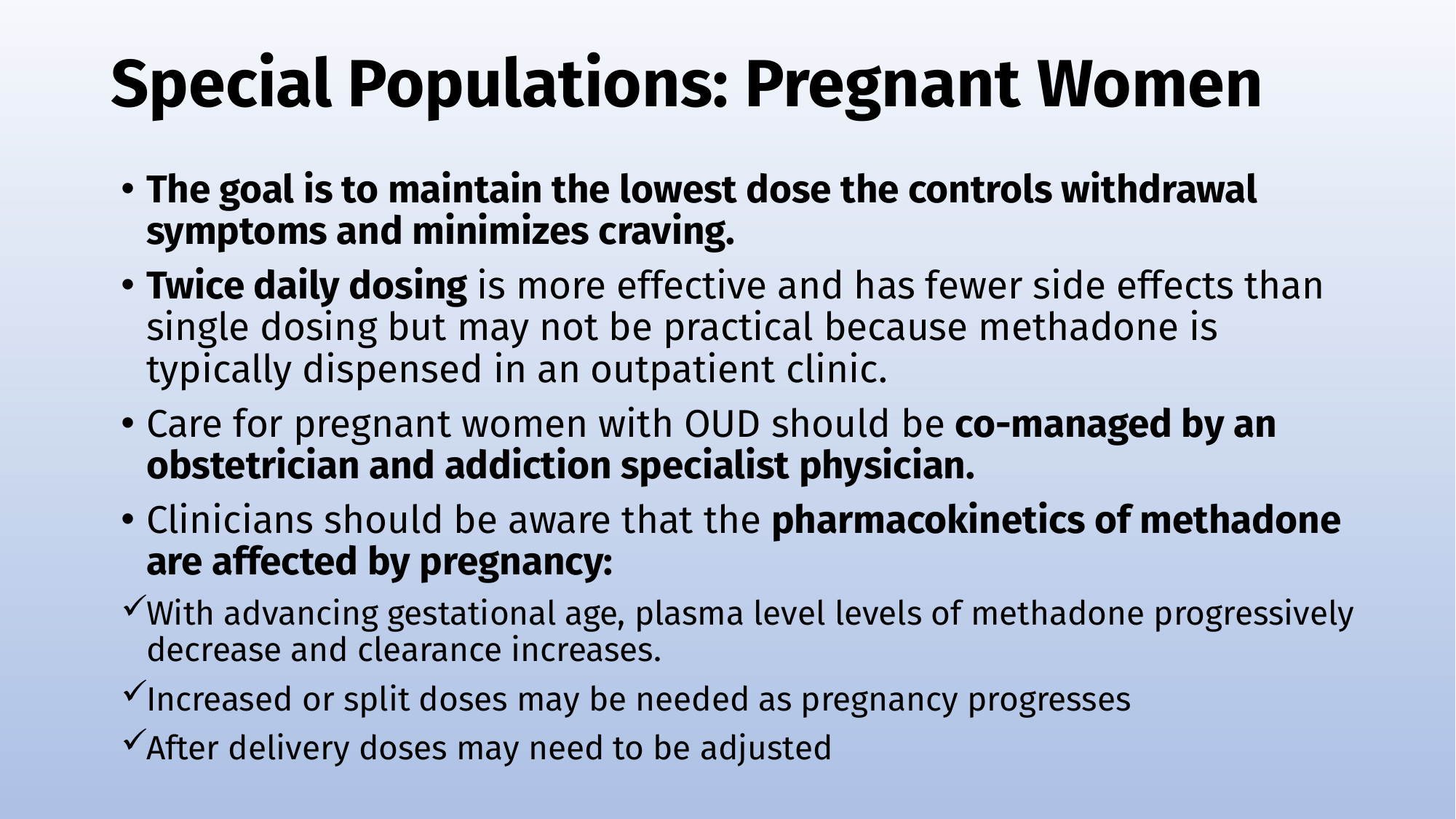

# Special Populations: Pregnant Women
The goal is to maintain the lowest dose the controls withdrawal symptoms and minimizes craving.
Twice daily dosing is more effective and has fewer side effects than single dosing but may not be practical because methadone is typically dispensed in an outpatient clinic.
Care for pregnant women with OUD should be co-managed by an obstetrician and addiction specialist physician.
Clinicians should be aware that the pharmacokinetics of methadone are affected by pregnancy:
With advancing gestational age, plasma level levels of methadone progressively decrease and clearance increases.
Increased or split doses may be needed as pregnancy progresses
After delivery doses may need to be adjusted